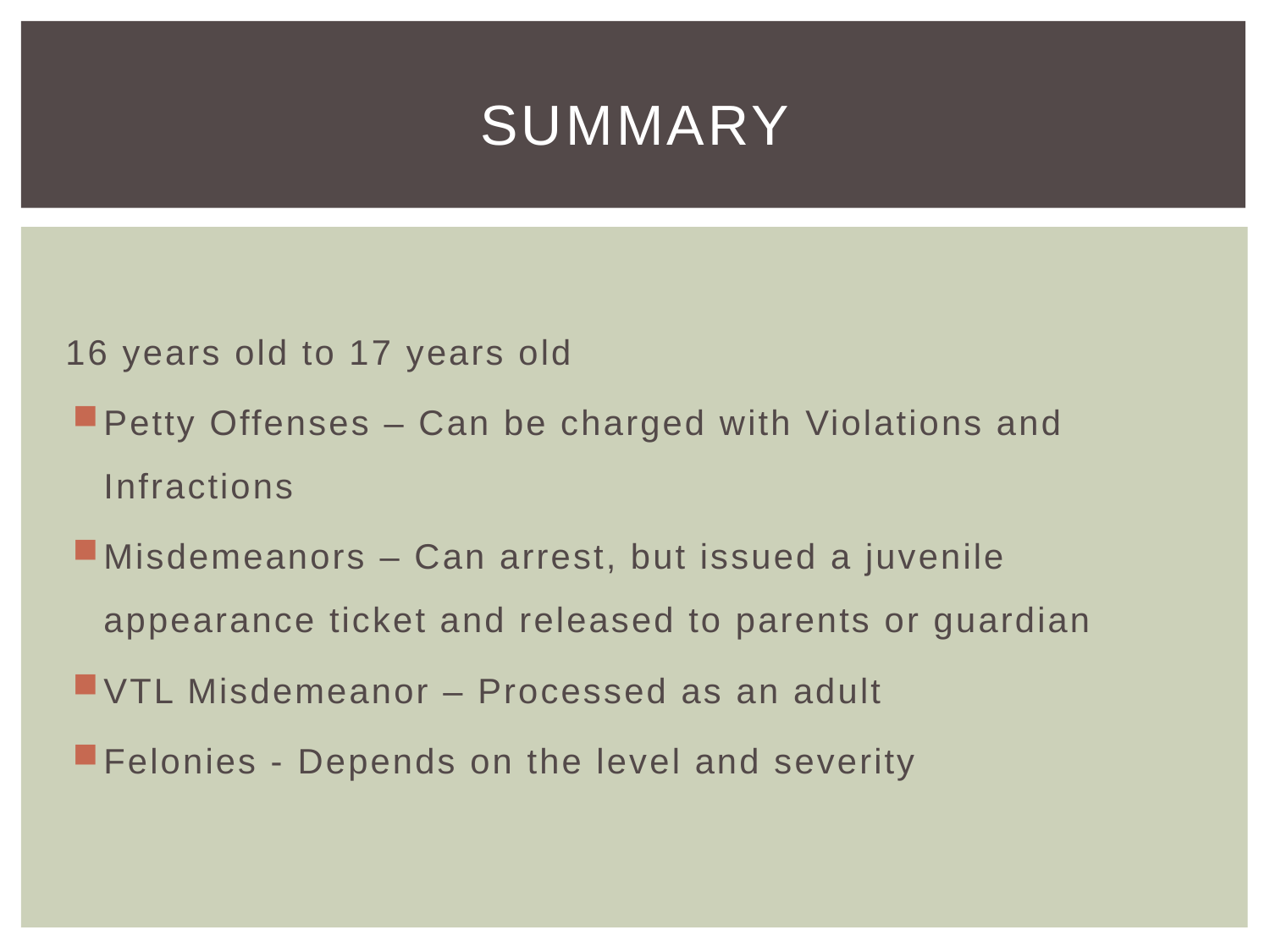

# Summary
16 years old to 17 years old
Petty Offenses – Can be charged with Violations and Infractions
Misdemeanors – Can arrest, but issued a juvenile appearance ticket and released to parents or guardian
VTL Misdemeanor – Processed as an adult
Felonies - Depends on the level and severity